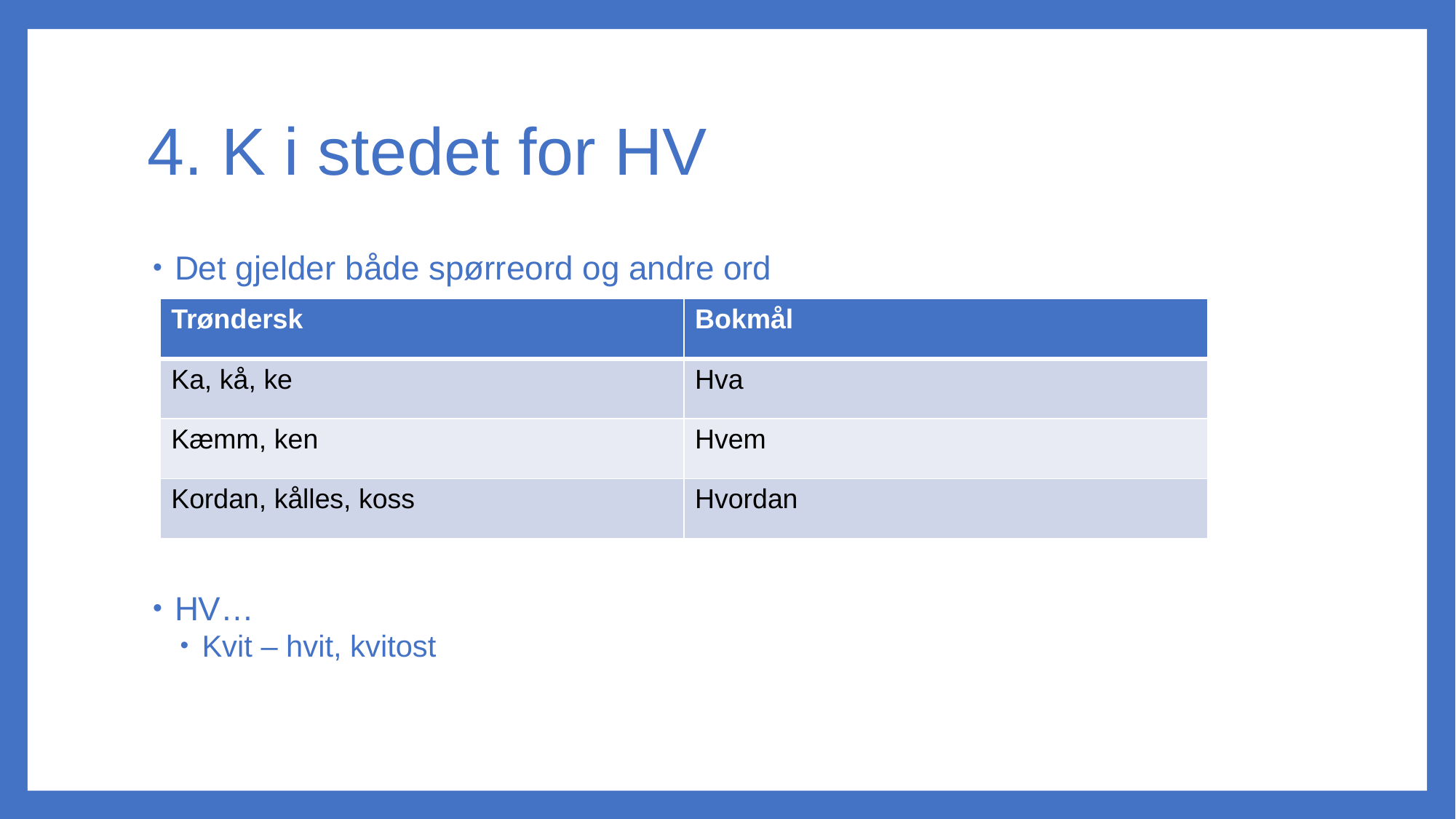

# 4. K i stedet for HV
Det gjelder både spørreord og andre ord

HV…
Kvit – hvit, kvitost
| Trøndersk | Bokmål |
| --- | --- |
| Ka, kå, ke | Hva |
| Kæmm, ken | Hvem |
| Kordan, kålles, koss | Hvordan |